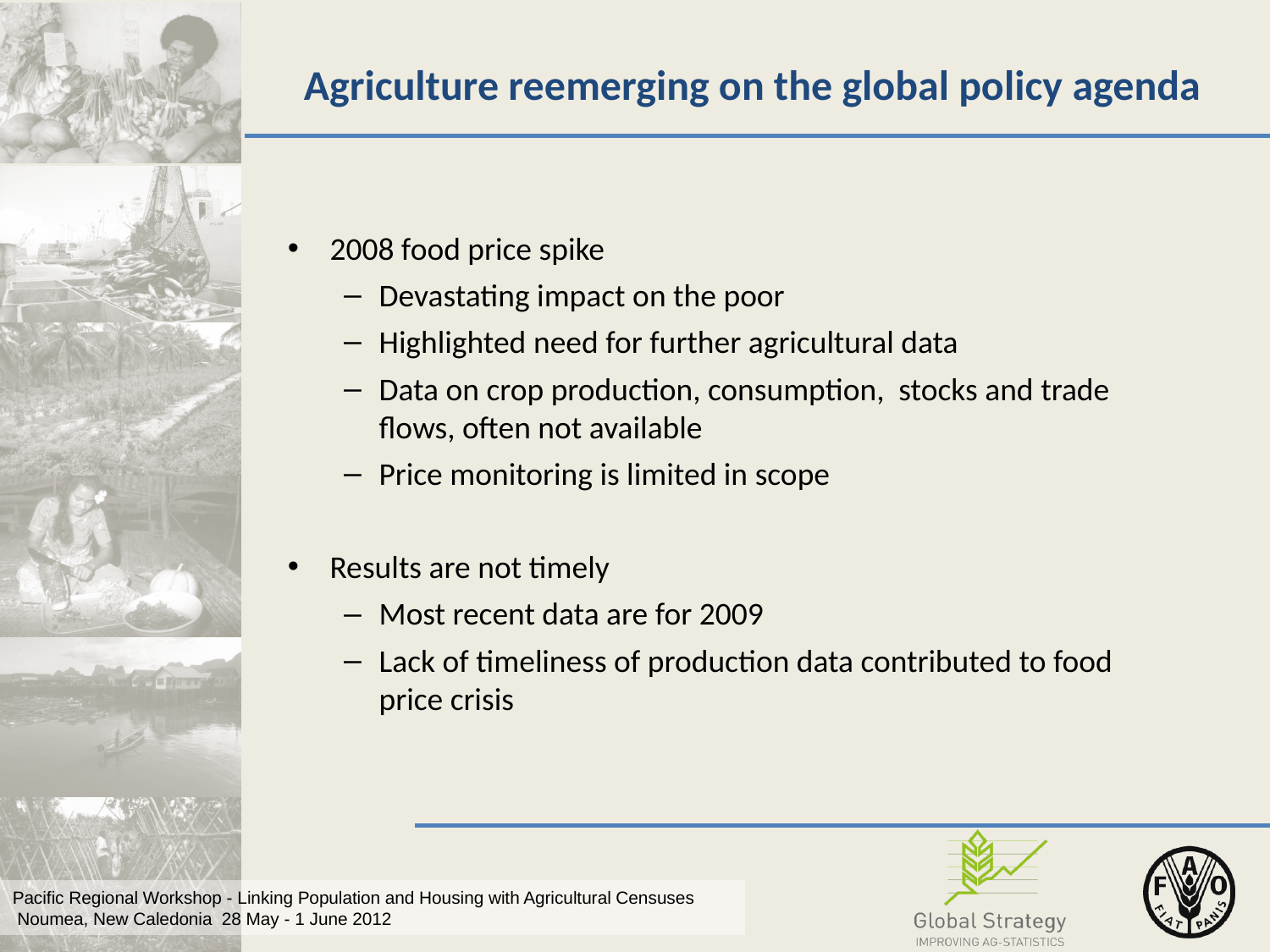

# Agriculture reemerging on the global policy agenda
2008 food price spike
Devastating impact on the poor
Highlighted need for further agricultural data
Data on crop production, consumption,  stocks and trade flows, often not available
Price monitoring is limited in scope

Results are not timely
Most recent data are for 2009
Lack of timeliness of production data contributed to food price crisis